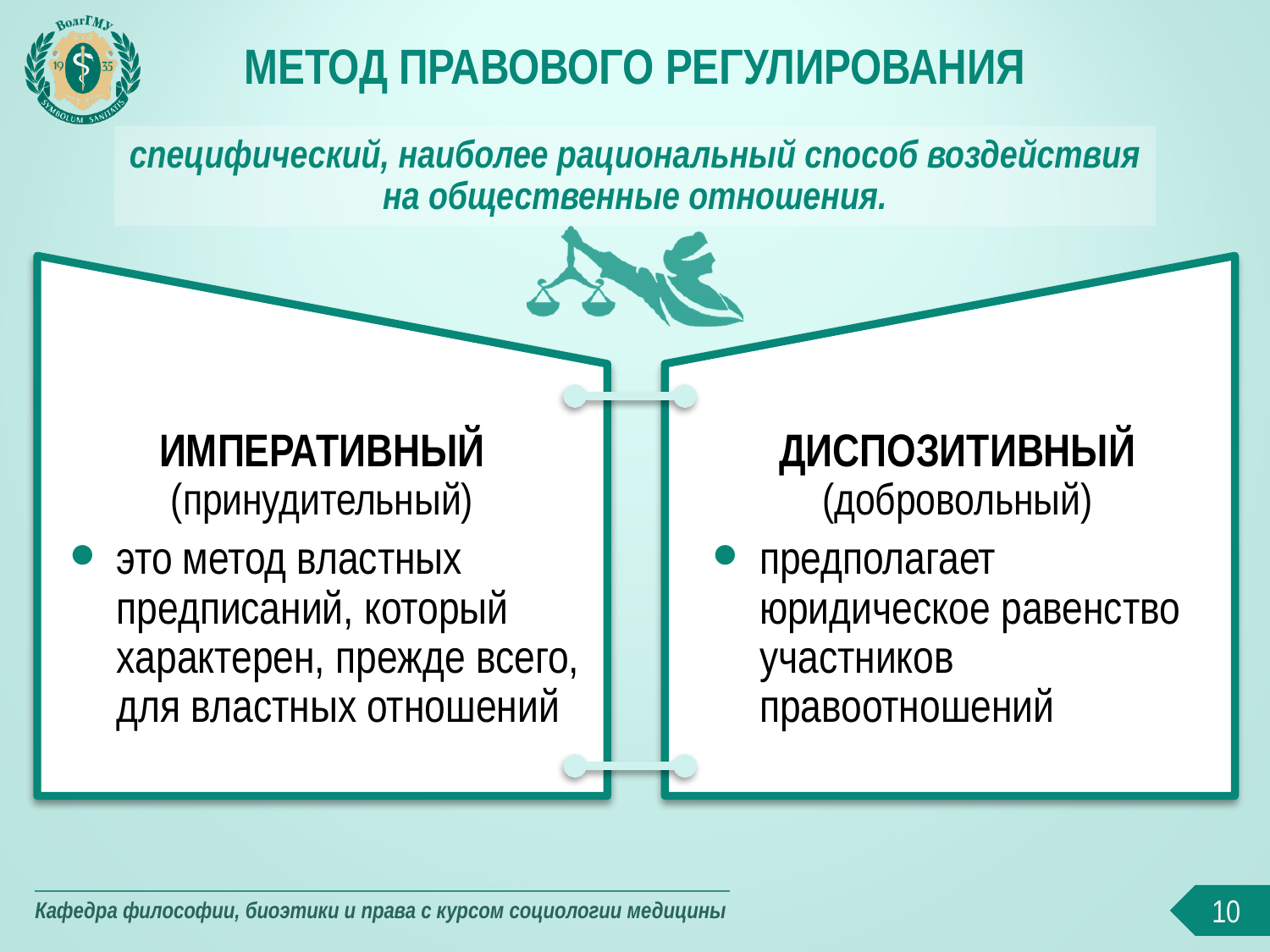

# Метод правового регулирования
специфический, наиболее рациональный способ воздействия
на общественные отношения.

ИМПЕРАТИВНЫЙ
(принудительный)
это метод властных предписаний, который характерен, прежде всего, для властных отношений
ДИСПОЗИТИВНЫЙ
(добровольный)
предполагает юридическое равенство участников правоотношений
10